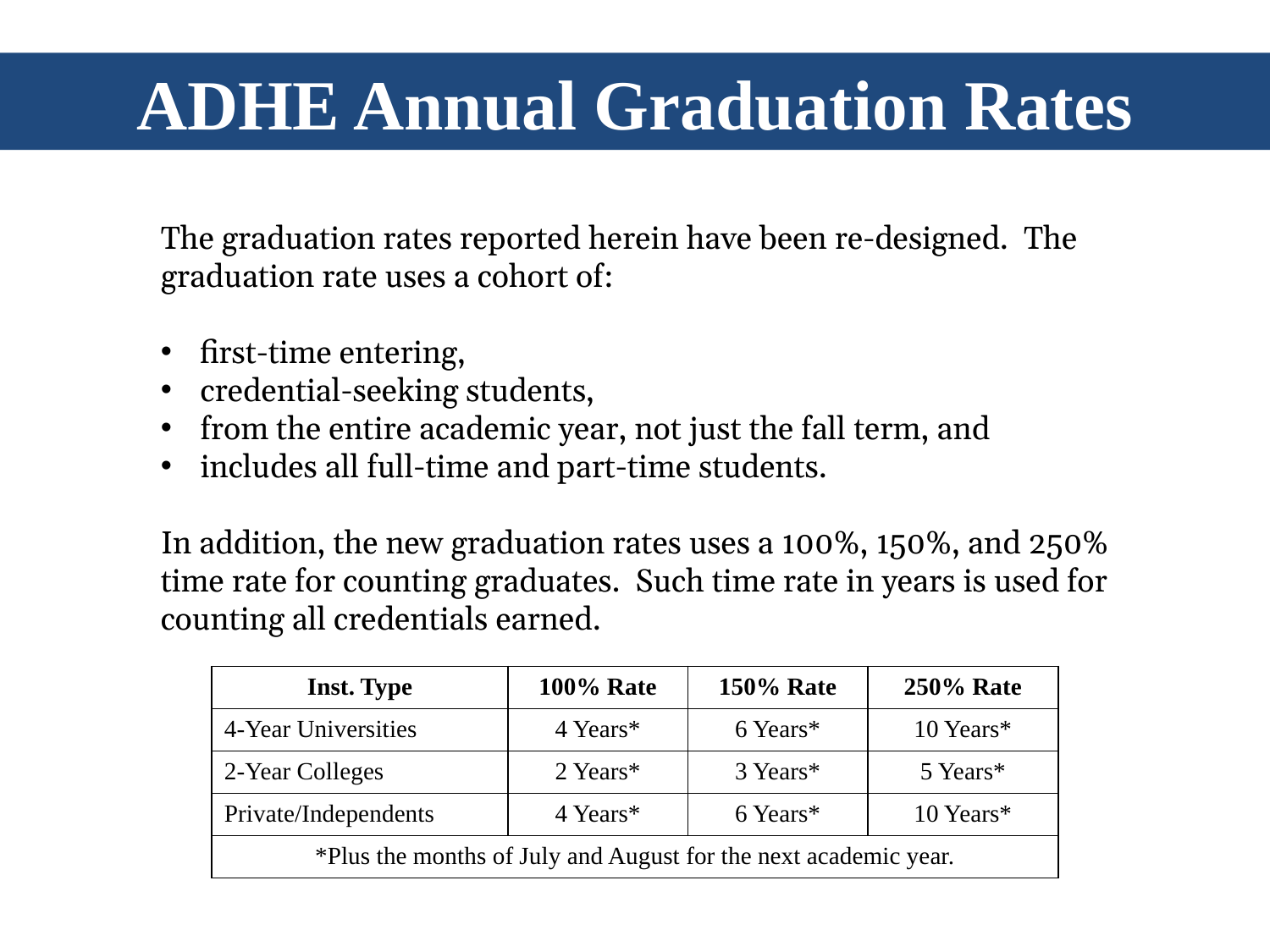

ADHE Annual Graduation Rates
The graduation rates reported herein have been re-designed.  The graduation rate uses a cohort of:

first-time entering,
credential-seeking students,
from the entire academic year, not just the fall term, and
includes all full-time and part-time students.

In addition, the new graduation rates uses a 100%, 150%, and 250% time rate for counting graduates.  Such time rate in years is used for counting all credentials earned.
| Inst. Type | 100% Rate | 150% Rate | 250% Rate |
| --- | --- | --- | --- |
| 4-Year Universities | 4 Years\* | 6 Years\* | 10 Years\* |
| 2-Year Colleges | 2 Years\* | 3 Years\* | 5 Years\* |
| Private/Independents | 4 Years\* | 6 Years\* | 10 Years\* |
| \*Plus the months of July and August for the next academic year. |  |  |  |